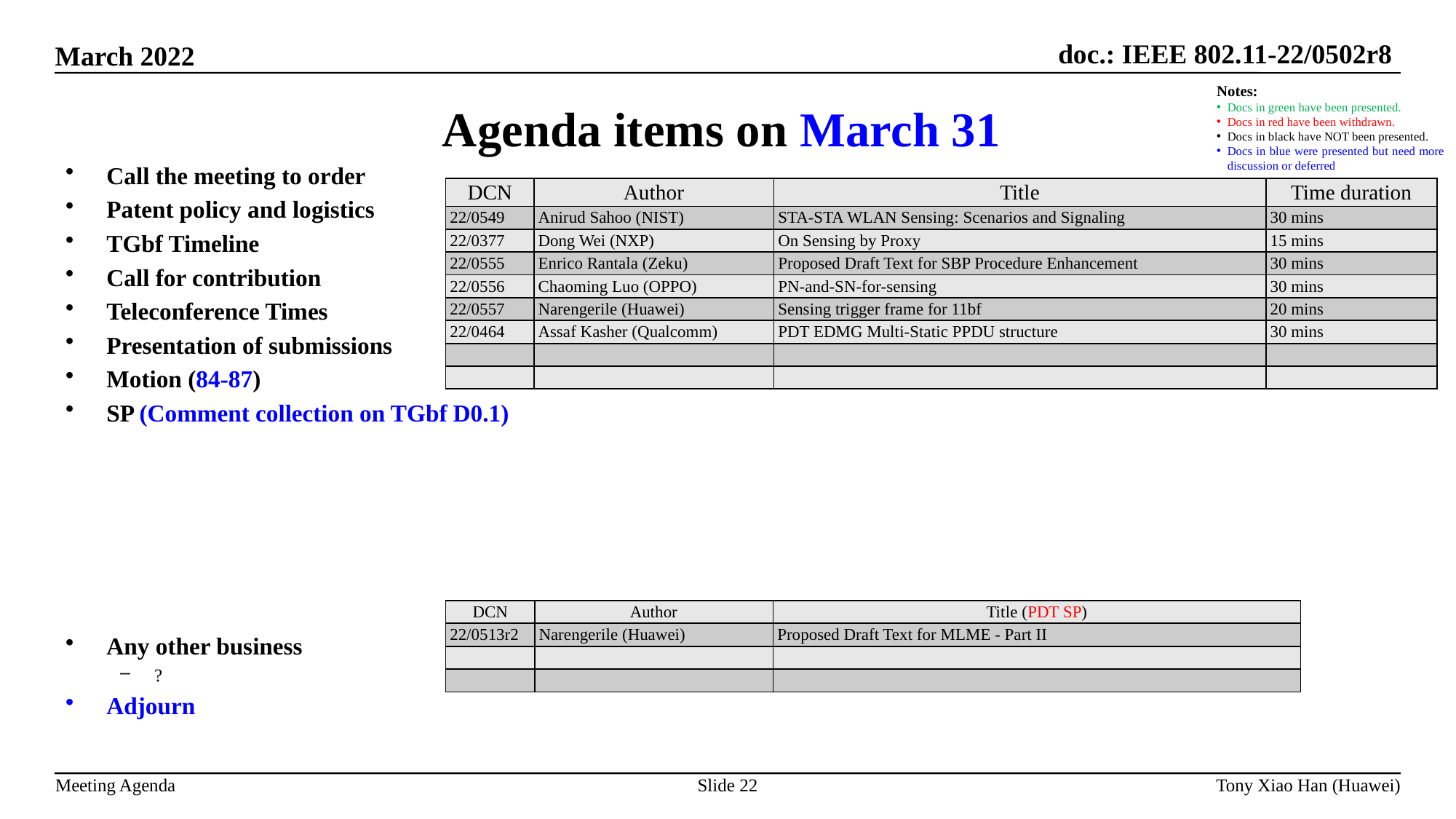

Agenda items on March 31
Notes:
Docs in green have been presented.
Docs in red have been withdrawn.
Docs in black have NOT been presented.
Docs in blue were presented but need more discussion or deferred
Call the meeting to order
Patent policy and logistics
TGbf Timeline
Call for contribution
Teleconference Times
Presentation of submissions
Motion (84-87)
SP (Comment collection on TGbf D0.1)

Any other business
?
Adjourn
| DCN | Author | Title | Time duration |
| --- | --- | --- | --- |
| 22/0549 | Anirud Sahoo (NIST) | STA-STA WLAN Sensing: Scenarios and Signaling | 30 mins |
| 22/0377 | Dong Wei (NXP) | On Sensing by Proxy | 15 mins |
| 22/0555 | Enrico Rantala (Zeku) | Proposed Draft Text for SBP Procedure Enhancement | 30 mins |
| 22/0556 | Chaoming Luo (OPPO) | PN-and-SN-for-sensing | 30 mins |
| 22/0557 | Narengerile (Huawei) | Sensing trigger frame for 11bf | 20 mins |
| 22/0464 | Assaf Kasher (Qualcomm) | PDT EDMG Multi-Static PPDU structure | 30 mins |
|  |  |  |  |
|  |  |  |  |
| DCN | Author | Title (PDT SP) |
| --- | --- | --- |
| 22/0513r2 | Narengerile (Huawei) | Proposed Draft Text for MLME - Part II |
|  |  |  |
|  |  |  |